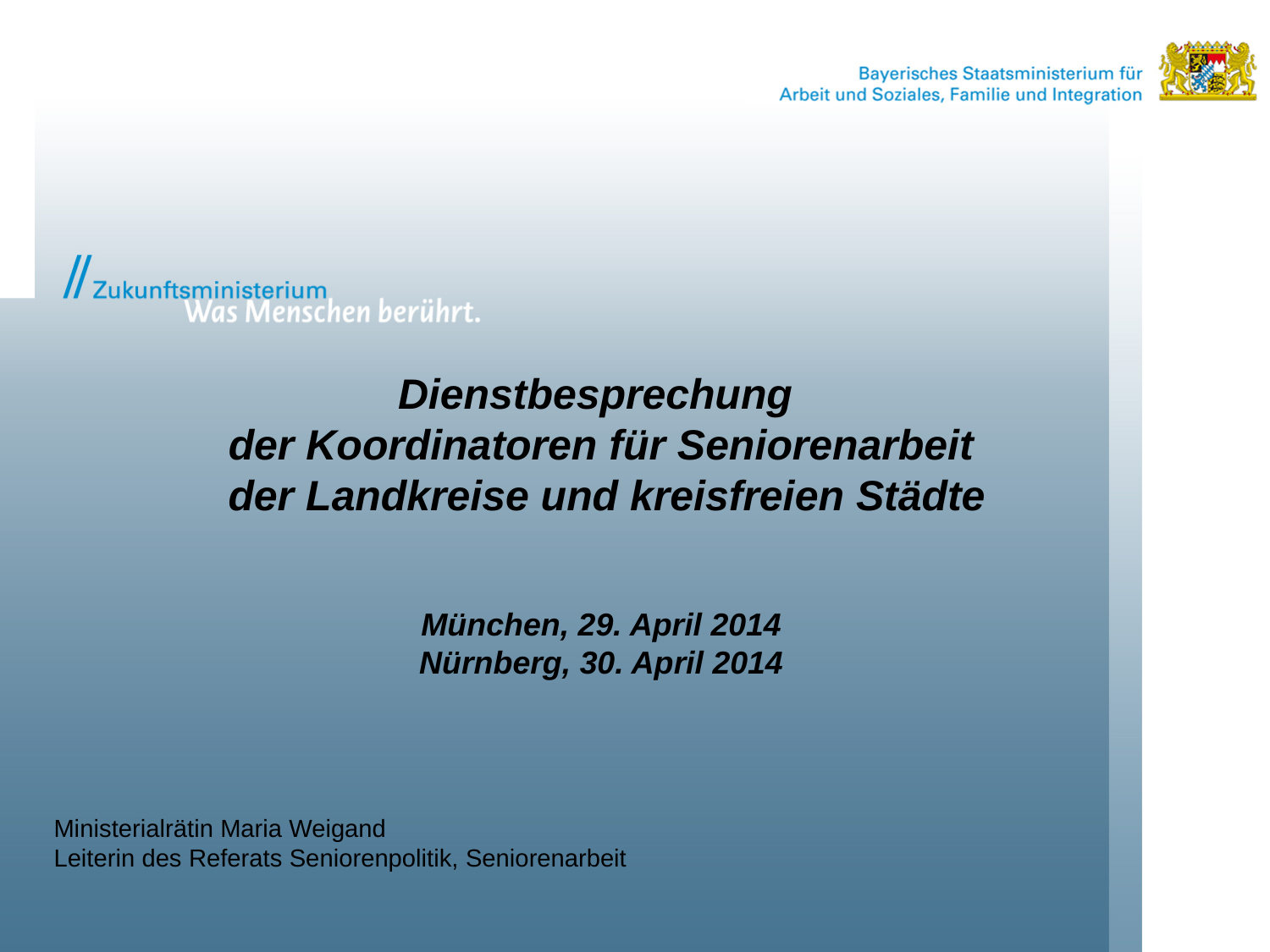

# Dienstbesprechung der Koordinatoren für Seniorenarbeit der Landkreise und kreisfreien Städte München, 29. April 2014 Nürnberg, 30. April 2014
Ministerialrätin Maria Weigand
Leiterin des Referats Seniorenpolitik, Seniorenarbeit